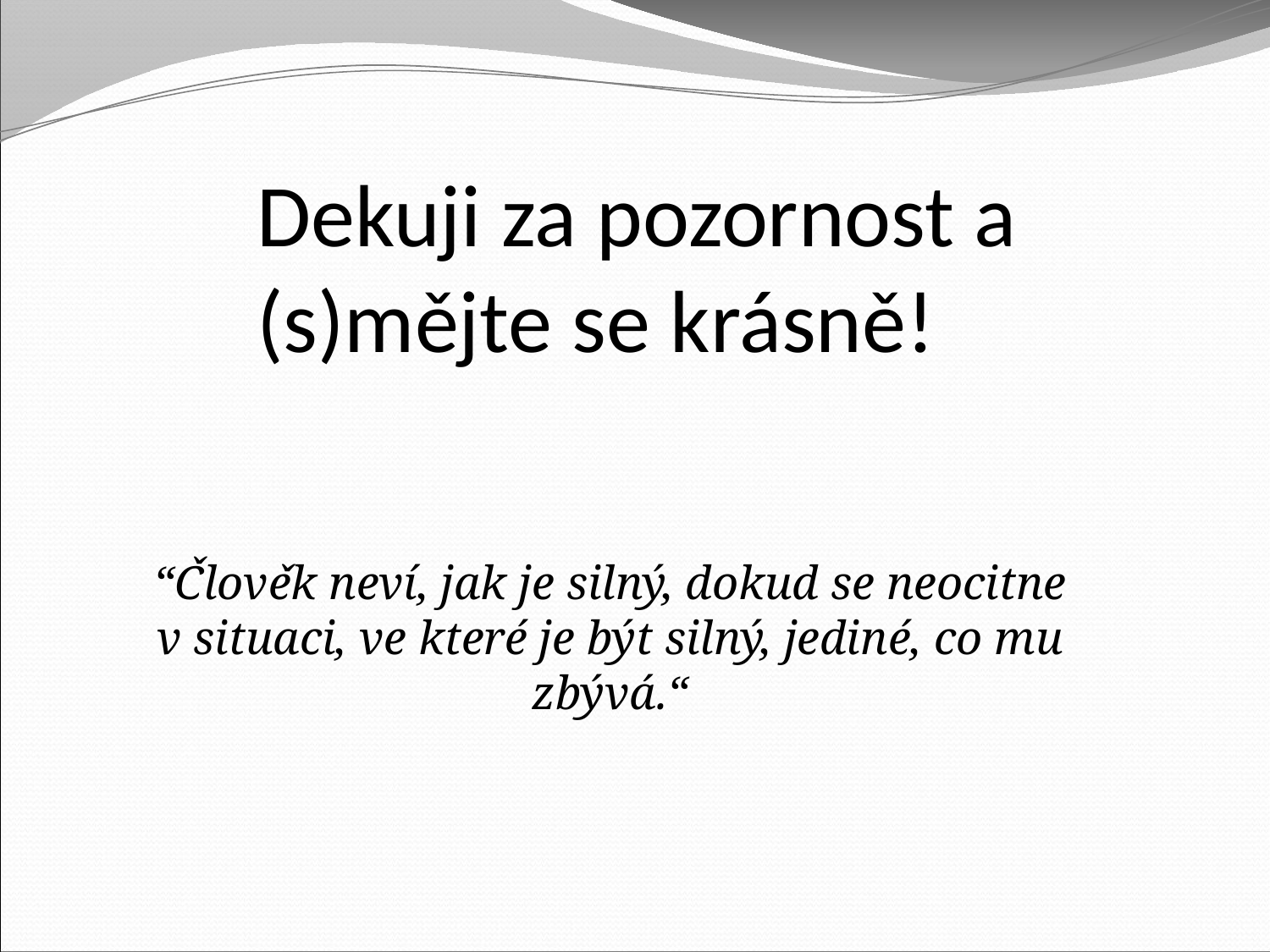

# Dekuji za pozornost a (s)mějte se krásně!
“Člověk neví, jak je silný, dokud se neocitne v situaci, ve které je být silný, jediné, co mu zbývá.“